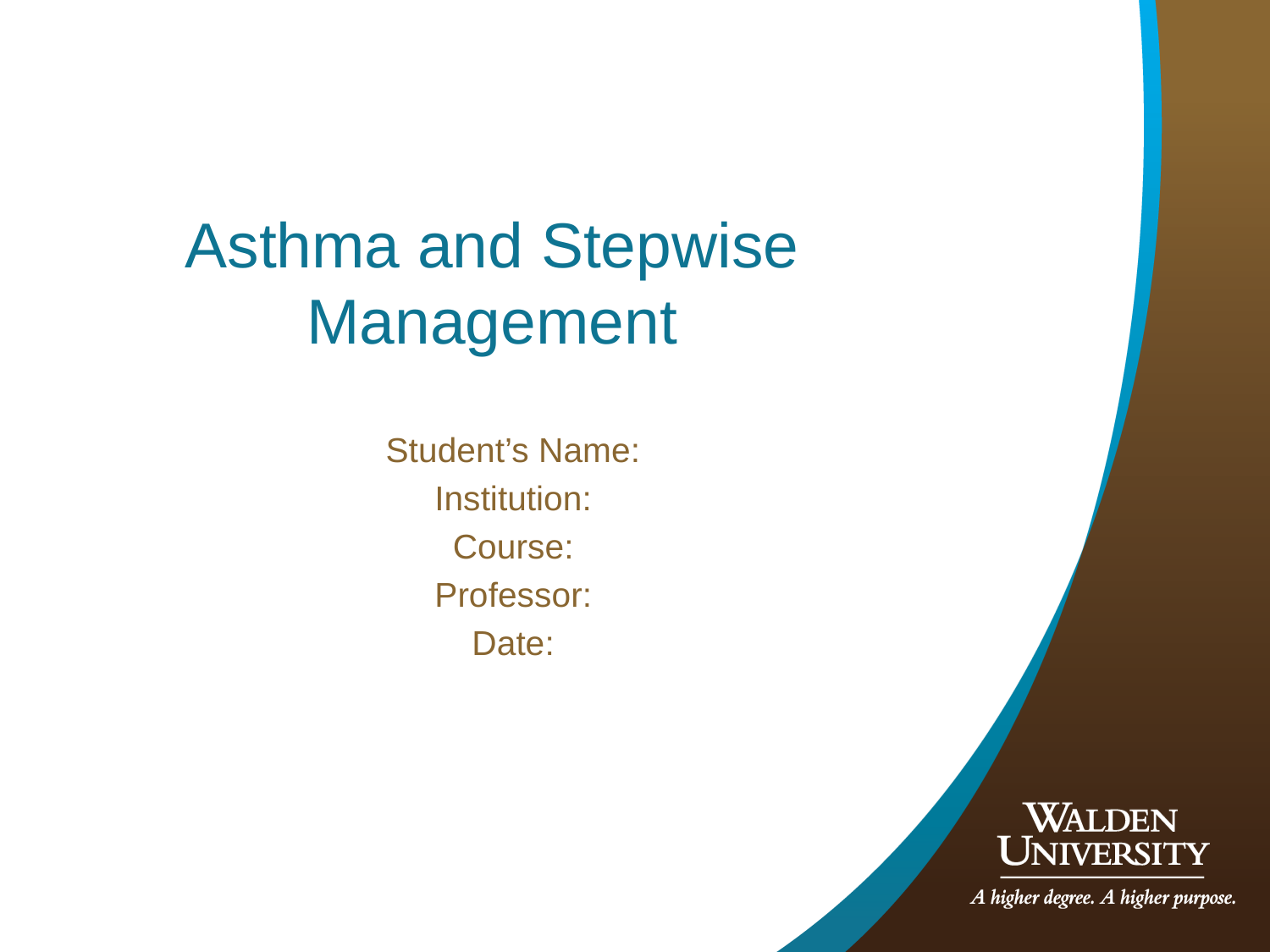

# Asthma and Stepwise Management
Student’s Name:
Institution:
Course:
Professor:
Date: